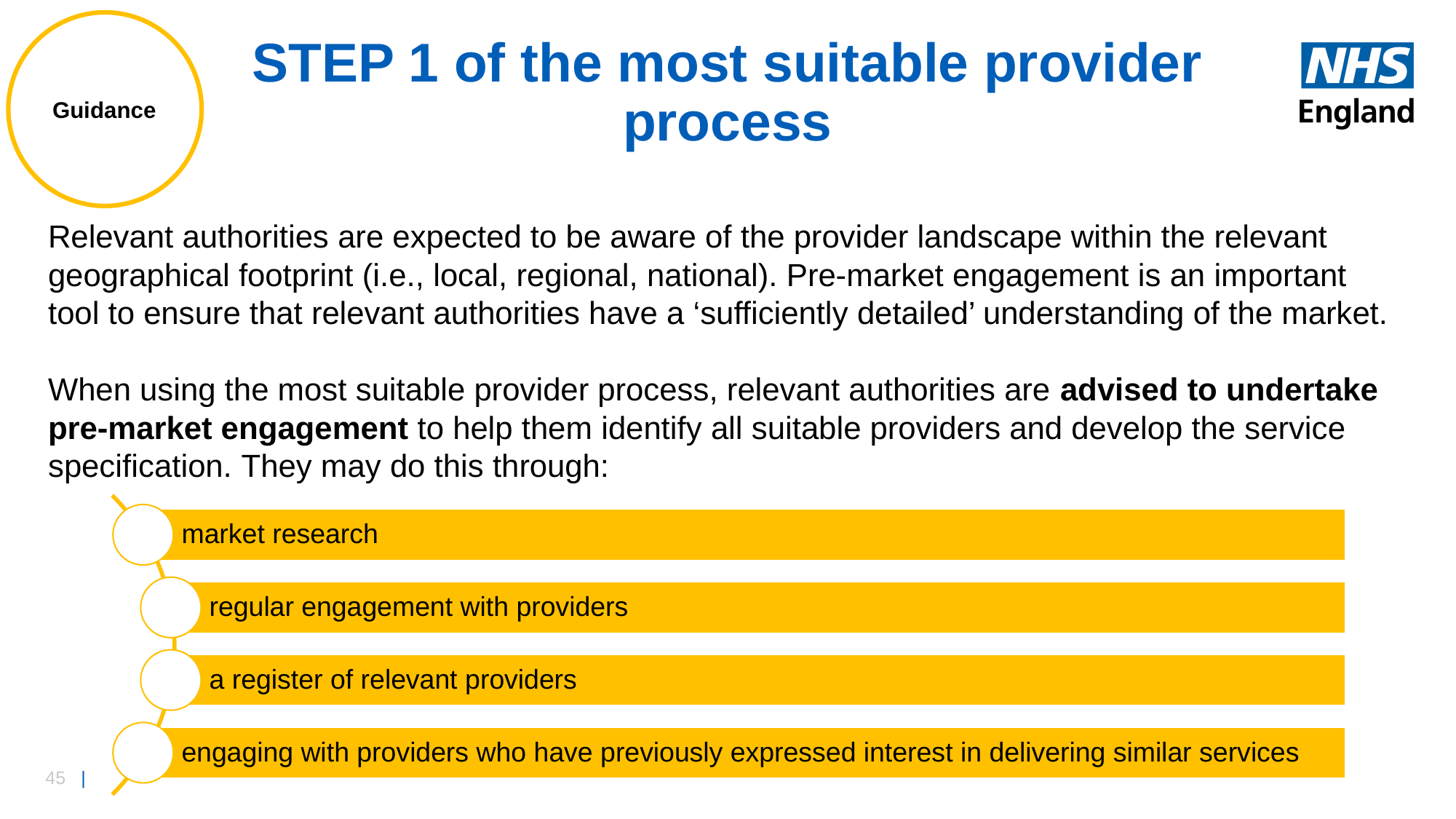

Guidance
# STEP 1 of the most suitable provider process
Relevant authorities are expected to be aware of the provider landscape within the relevant geographical footprint (i.e., local, regional, national). Pre-market engagement is an important tool to ensure that relevant authorities have a ‘sufficiently detailed’ understanding of the market.

When using the most suitable provider process, relevant authorities are advised to undertake pre-market engagement to help them identify all suitable providers and develop the service specification. They may do this through:

market research

regular engagement with providers

a register of relevant providers

engaging with providers who have previously expressed interest in delivering similar services